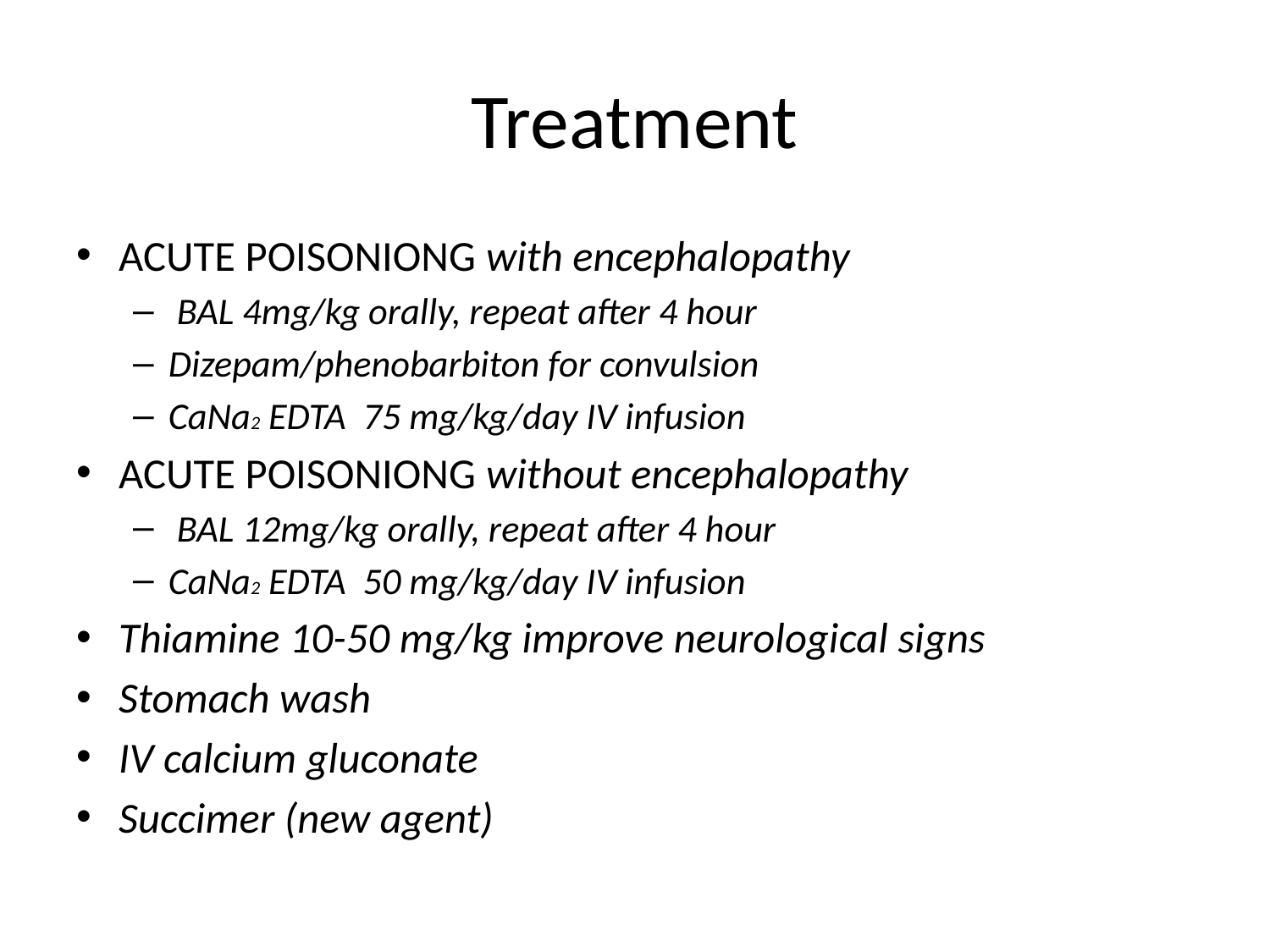

# Treatment
ACUTE POISONIONG with encephalopathy
 BAL 4mg/kg orally, repeat after 4 hour
Dizepam/phenobarbiton for convulsion
CaNa2 EDTA  75 mg/kg/day IV infusion
ACUTE POISONIONG without encephalopathy
 BAL 12mg/kg orally, repeat after 4 hour
CaNa2 EDTA  50 mg/kg/day IV infusion
Thiamine 10-50 mg/kg improve neurological signs
Stomach wash
IV calcium gluconate
Succimer (new agent)